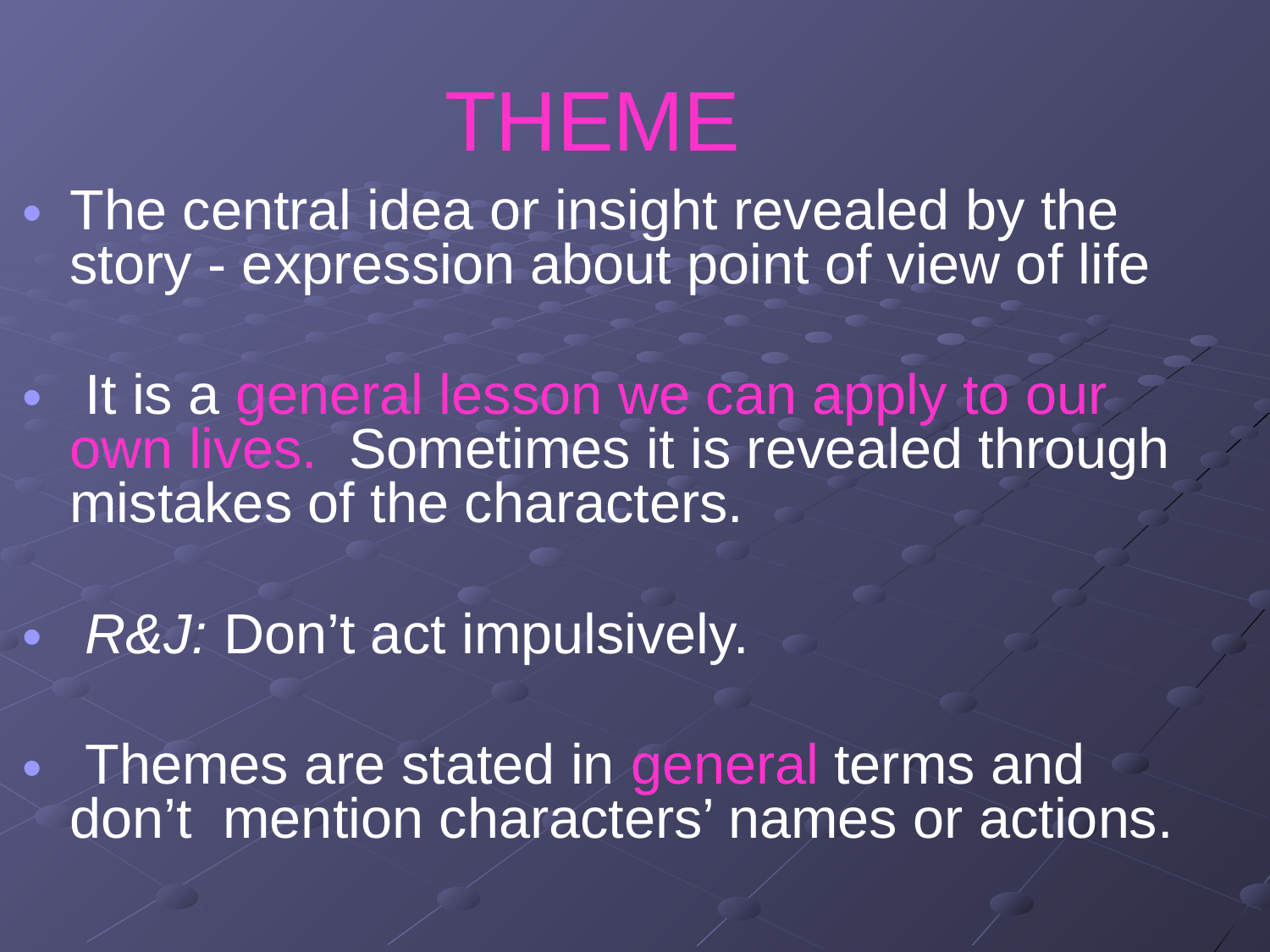

# THEME
The central idea or insight revealed by the story - expression about point of view of life

 It is a general lesson we can apply to our own lives.  Sometimes it is revealed through mistakes of the characters.

 R&J: Don’t act impulsively.

 Themes are stated in general terms and don’t  mention characters’ names or actions.